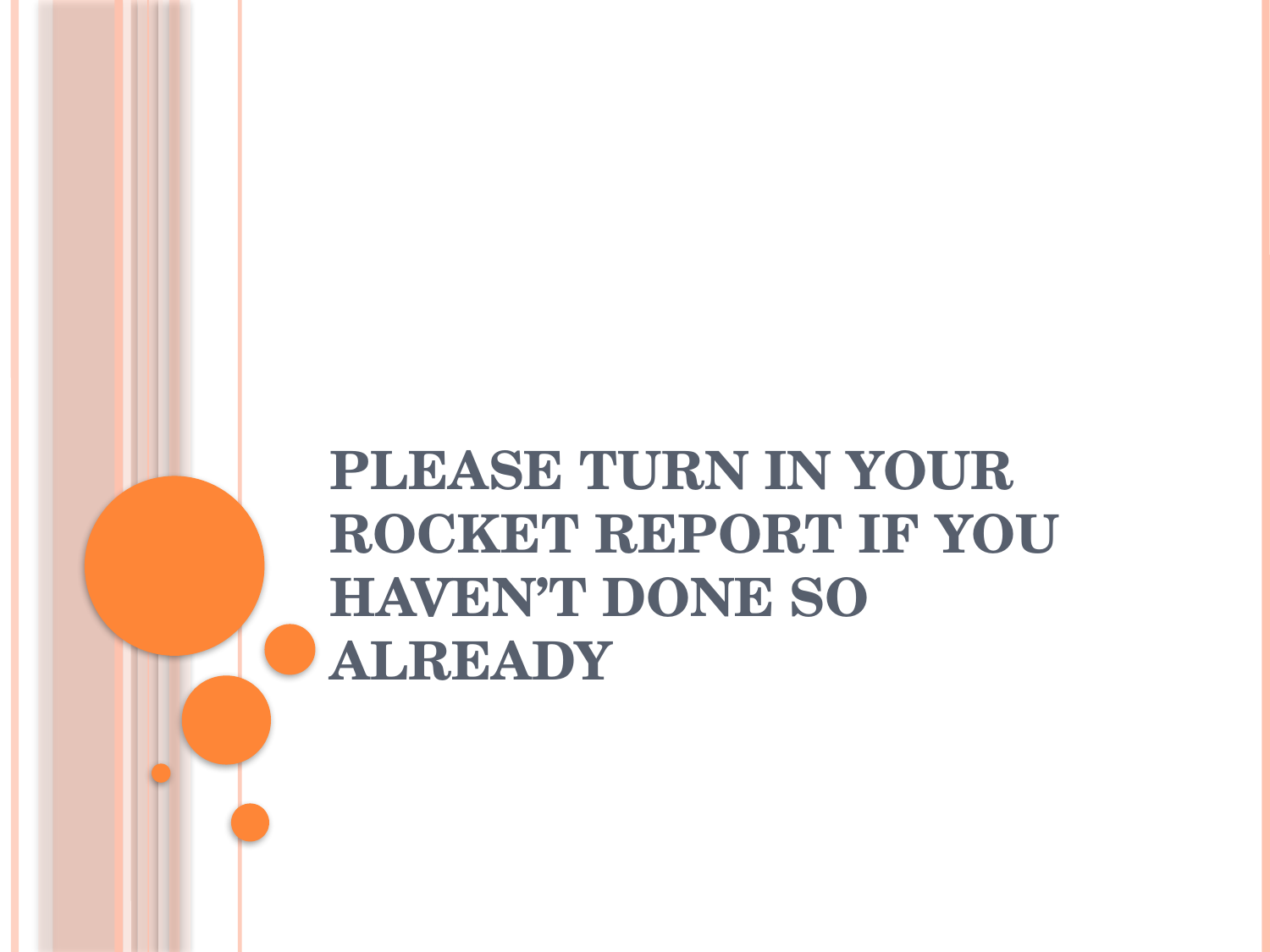

# Please Turn in your Rocket report if you haven’t done so already